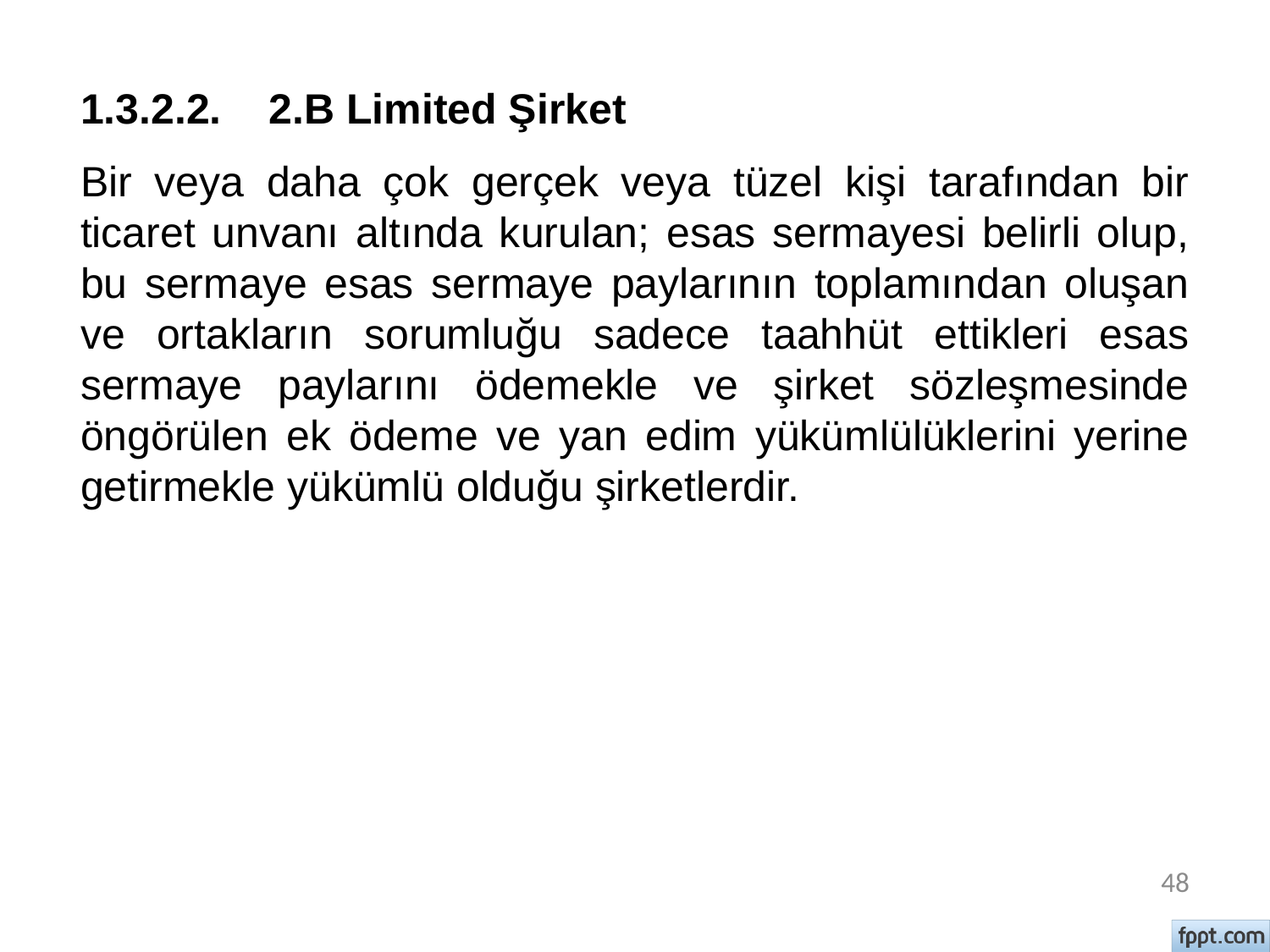

# 1.3.2.2.    2.B Limited Şirket
Bir veya daha çok gerçek veya tüzel kişi tarafından bir ticaret unvanı altında kurulan; esas sermayesi belirli olup, bu sermaye esas sermaye paylarının toplamından oluşan ve ortakların sorumluğu sadece taahhüt ettikleri esas sermaye paylarını ödemekle ve şirket sözleşmesinde öngörülen ek ödeme ve yan edim yükümlülüklerini yerine getirmekle yükümlü olduğu şirketlerdir.

48